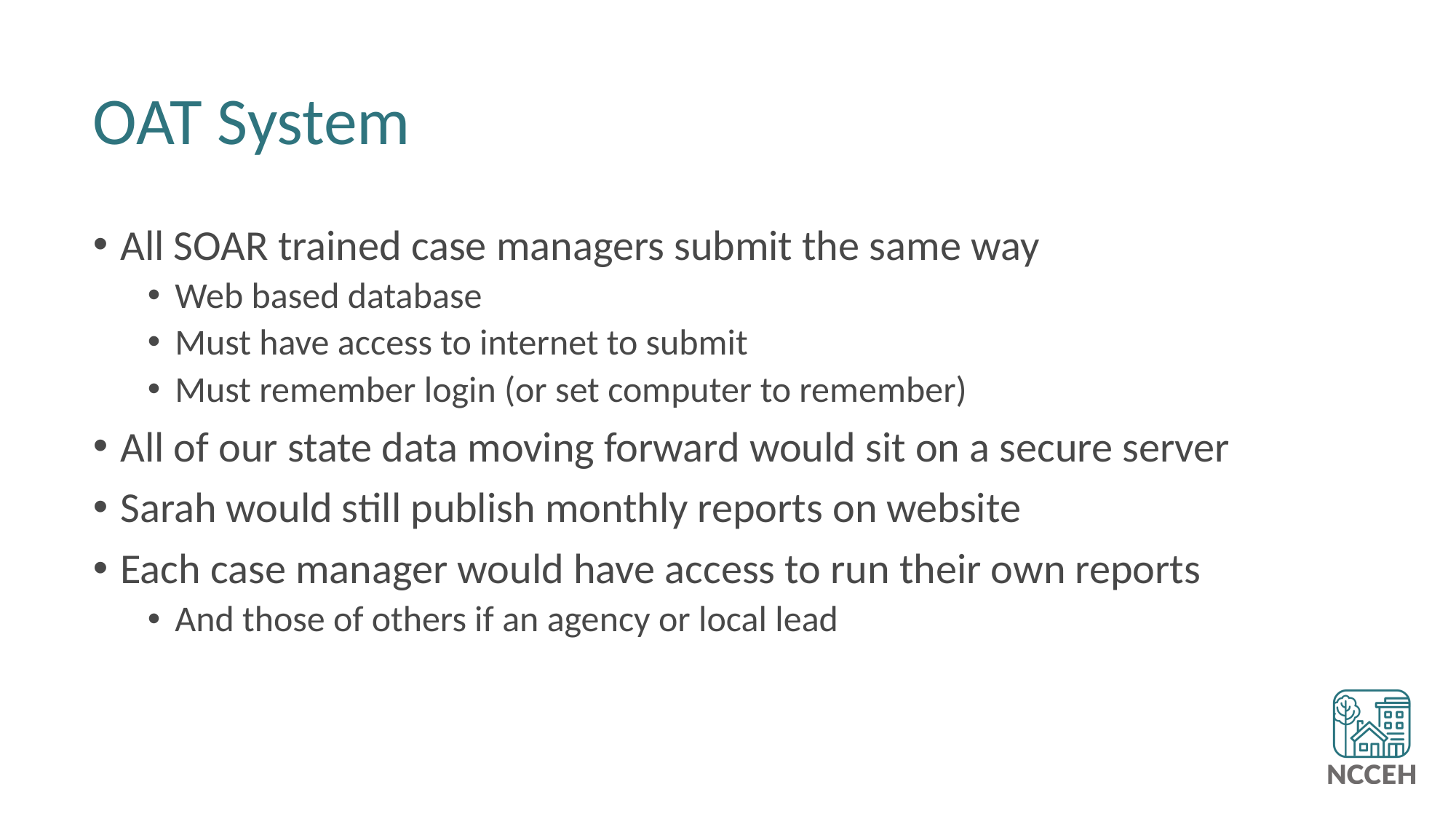

# OAT System
All SOAR trained case managers submit the same way
Web based database
Must have access to internet to submit
Must remember login (or set computer to remember)
All of our state data moving forward would sit on a secure server
Sarah would still publish monthly reports on website
Each case manager would have access to run their own reports
And those of others if an agency or local lead